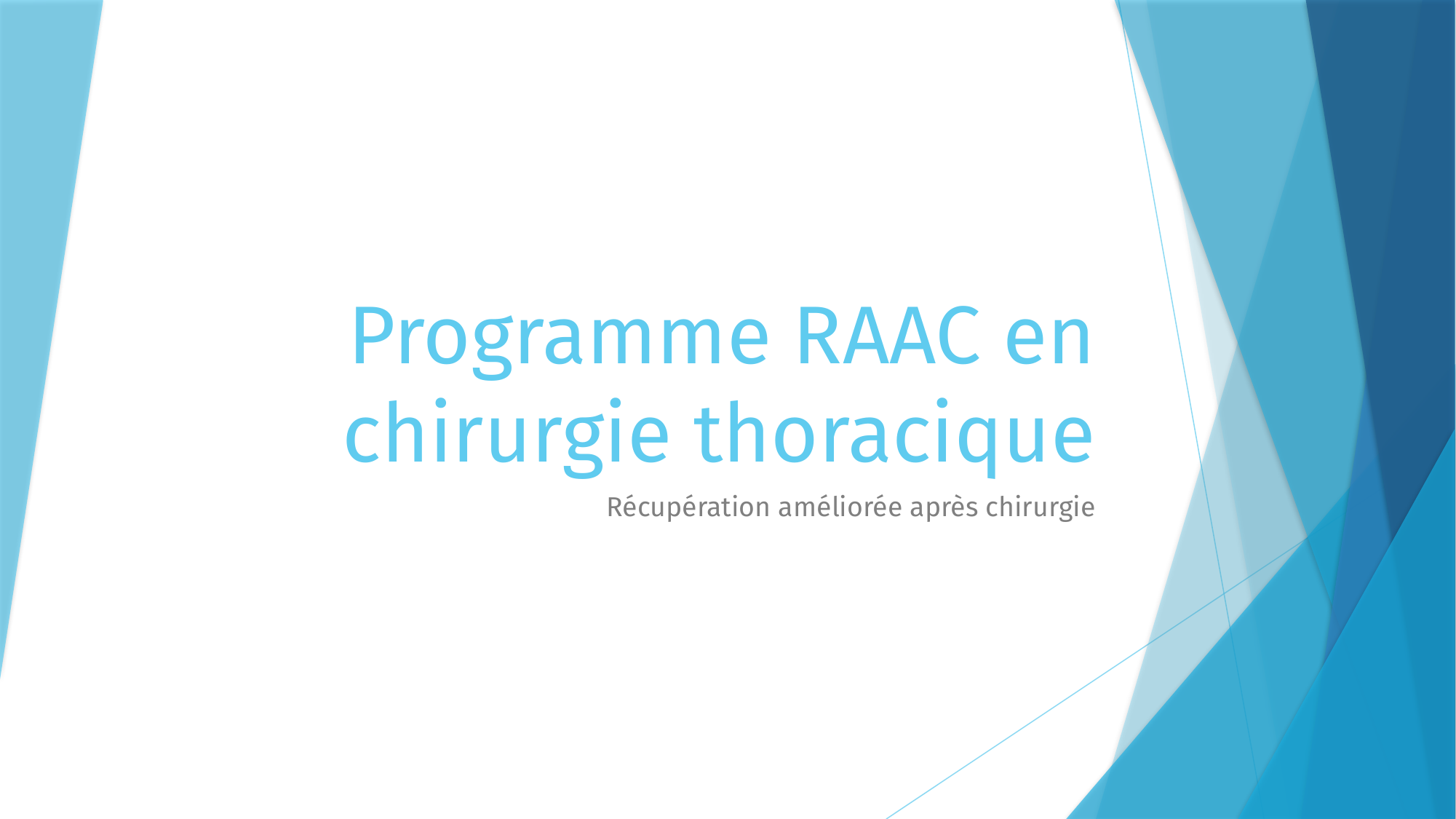

# Programme RAAC en chirurgie thoracique
Récupération améliorée après chirurgie